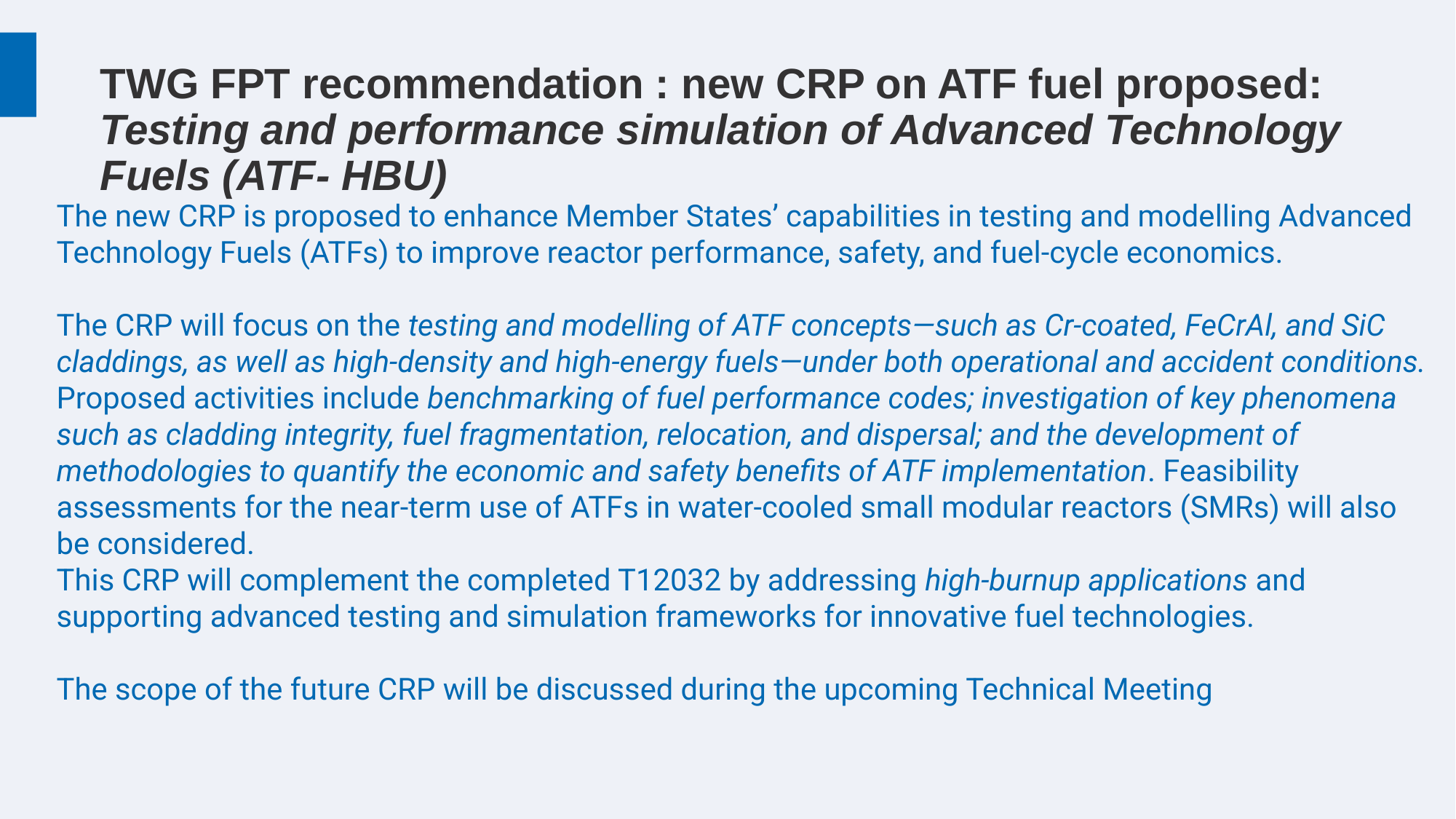

# TWG FPT recommendation : new CRP on ATF fuel proposed: Testing and performance simulation of Advanced Technology Fuels (ATF- HBU)
The new CRP is proposed to enhance Member States’ capabilities in testing and modelling Advanced Technology Fuels (ATFs) to improve reactor performance, safety, and fuel-cycle economics.

The CRP will focus on the testing and modelling of ATF concepts—such as Cr-coated, FeCrAl, and SiC claddings, as well as high-density and high-energy fuels—under both operational and accident conditions.
Proposed activities include benchmarking of fuel performance codes; investigation of key phenomena such as cladding integrity, fuel fragmentation, relocation, and dispersal; and the development of methodologies to quantify the economic and safety benefits of ATF implementation. Feasibility assessments for the near-term use of ATFs in water-cooled small modular reactors (SMRs) will also be considered.
This CRP will complement the completed T12032 by addressing high-burnup applications and supporting advanced testing and simulation frameworks for innovative fuel technologies.

The scope of the future CRP will be discussed during the upcoming Technical Meeting